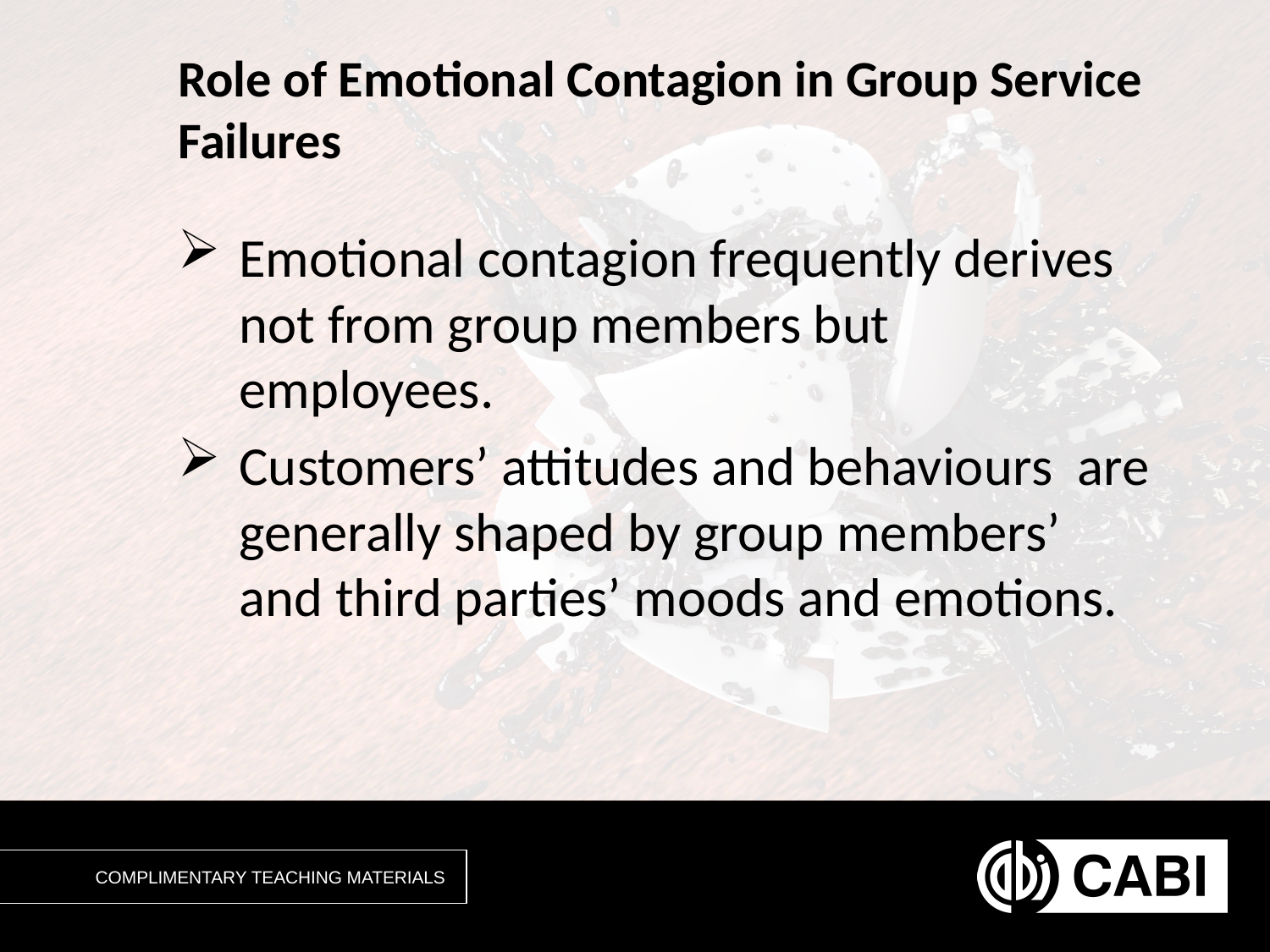

# Role of Emotional Contagion in Group Service Failures
Emotional contagion frequently derives not from group members but employees.
Customers’ attitudes and behaviours  are generally shaped by group members’ and third parties’ moods and emotions.